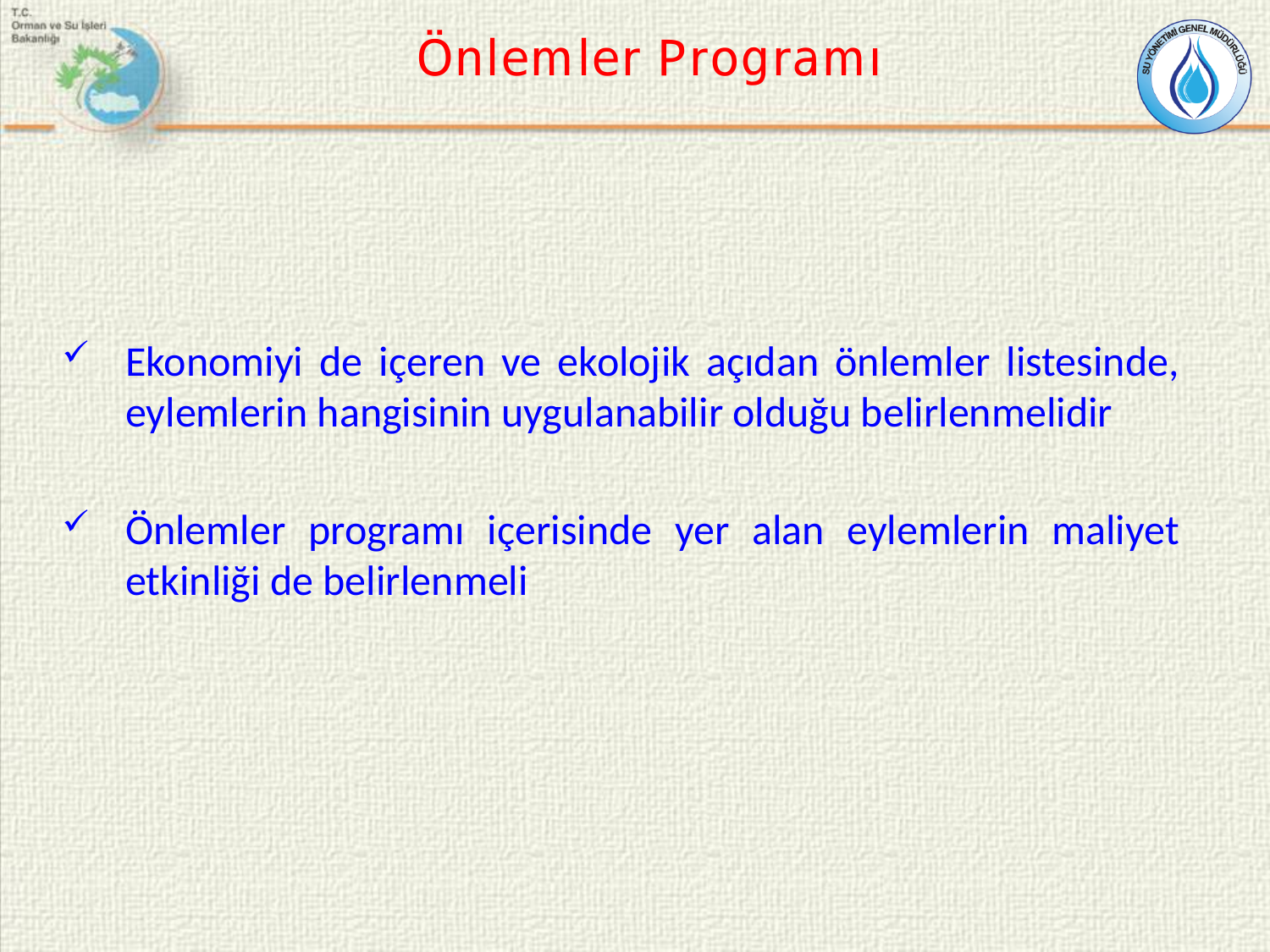

Önlemler Programı
Ekonomiyi de içeren ve ekolojik açıdan önlemler listesinde, eylemlerin hangisinin uygulanabilir olduğu belirlenmelidir

Önlemler programı içerisinde yer alan eylemlerin maliyet etkinliği de belirlenmeli